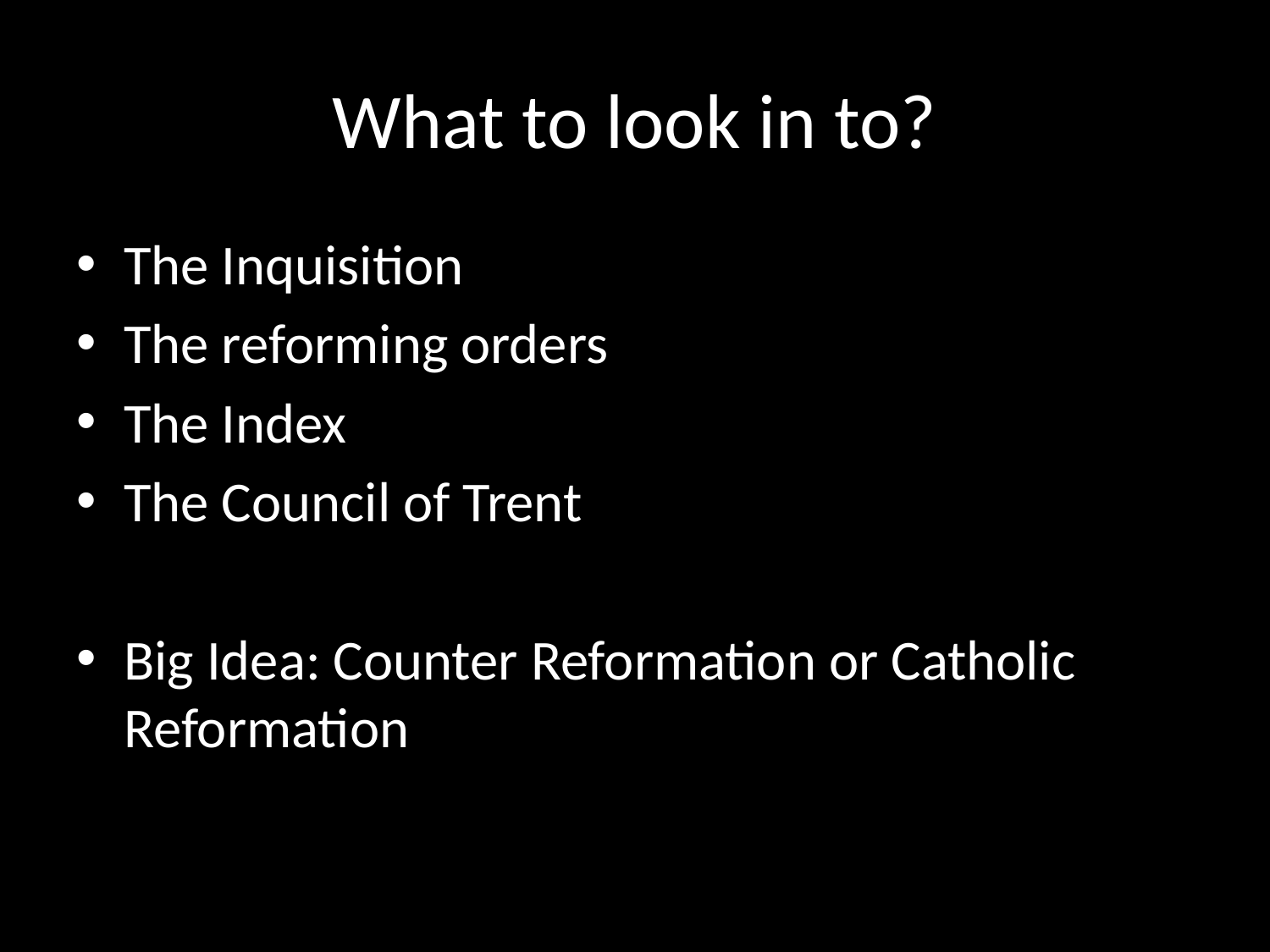

# What to look in to?
The Inquisition
The reforming orders
The Index
The Council of Trent

Big Idea: Counter Reformation or Catholic Reformation